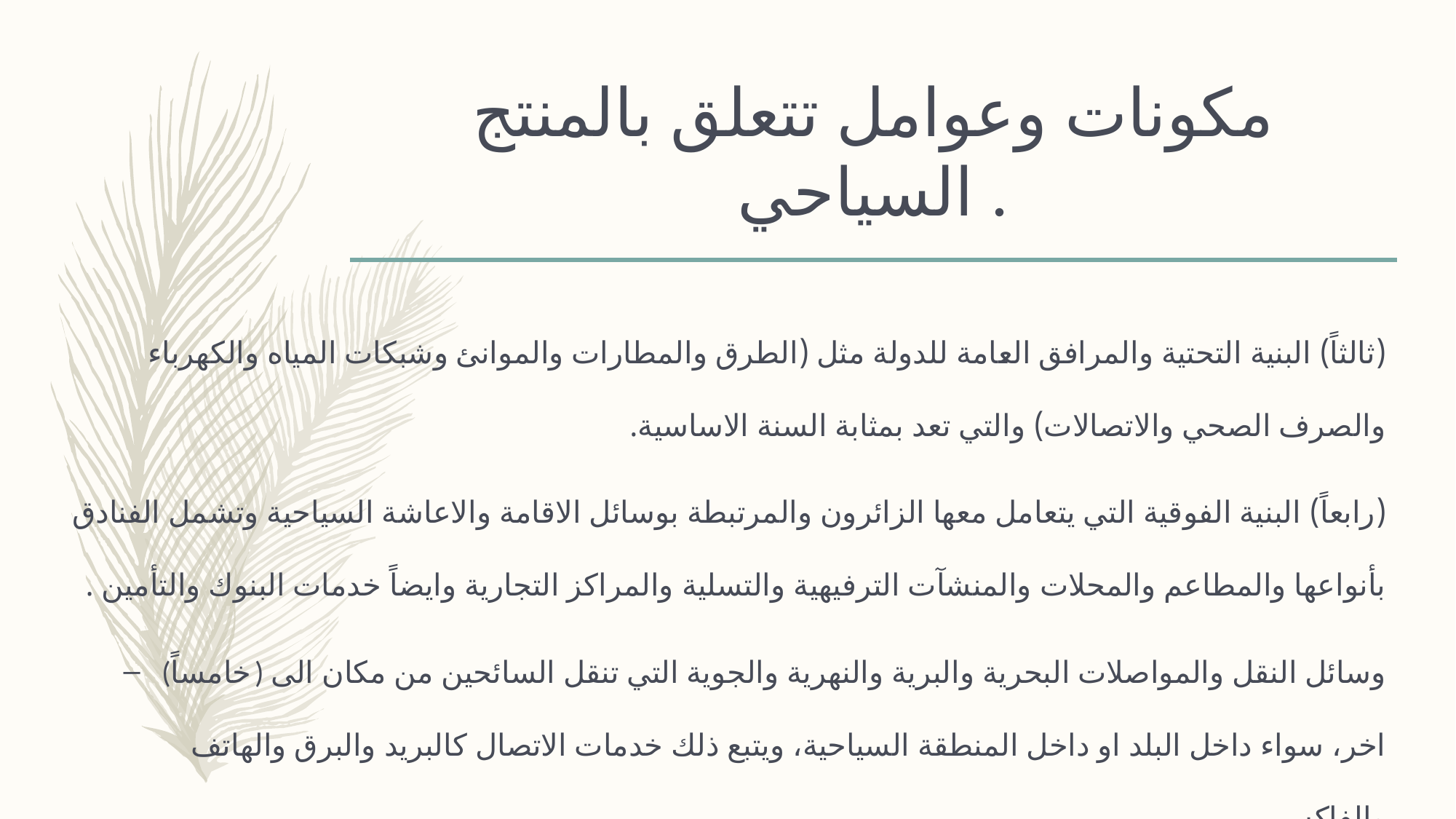

# مكونات وعوامل تتعلق بالمنتج السياحي .
(ثالثاً) البنية التحتية والمرافق العامة للدولة مثل (الطرق والمطارات والموانئ وشبكات المياه والكهرباء والصرف الصحي والاتصالات) والتي تعد بمثابة السنة الاساسية.
(رابعاً) البنية الفوقية التي يتعامل معها الزائرون والمرتبطة بوسائل الاقامة والاعاشة السياحية وتشمل الفنادق بأنواعها والمطاعم والمحلات والمنشآت الترفيهية والتسلية والمراكز التجارية وايضاً خدمات البنوك والتأمين .
(خامساً) وسائل النقل والمواصلات البحرية والبرية والنهرية والجوية التي تنقل السائحين من مكان الى اخر، سواء داخل البلد او داخل المنطقة السياحية، ويتبع ذلك خدمات الاتصال كالبريد والبرق والهاتف والفاكس